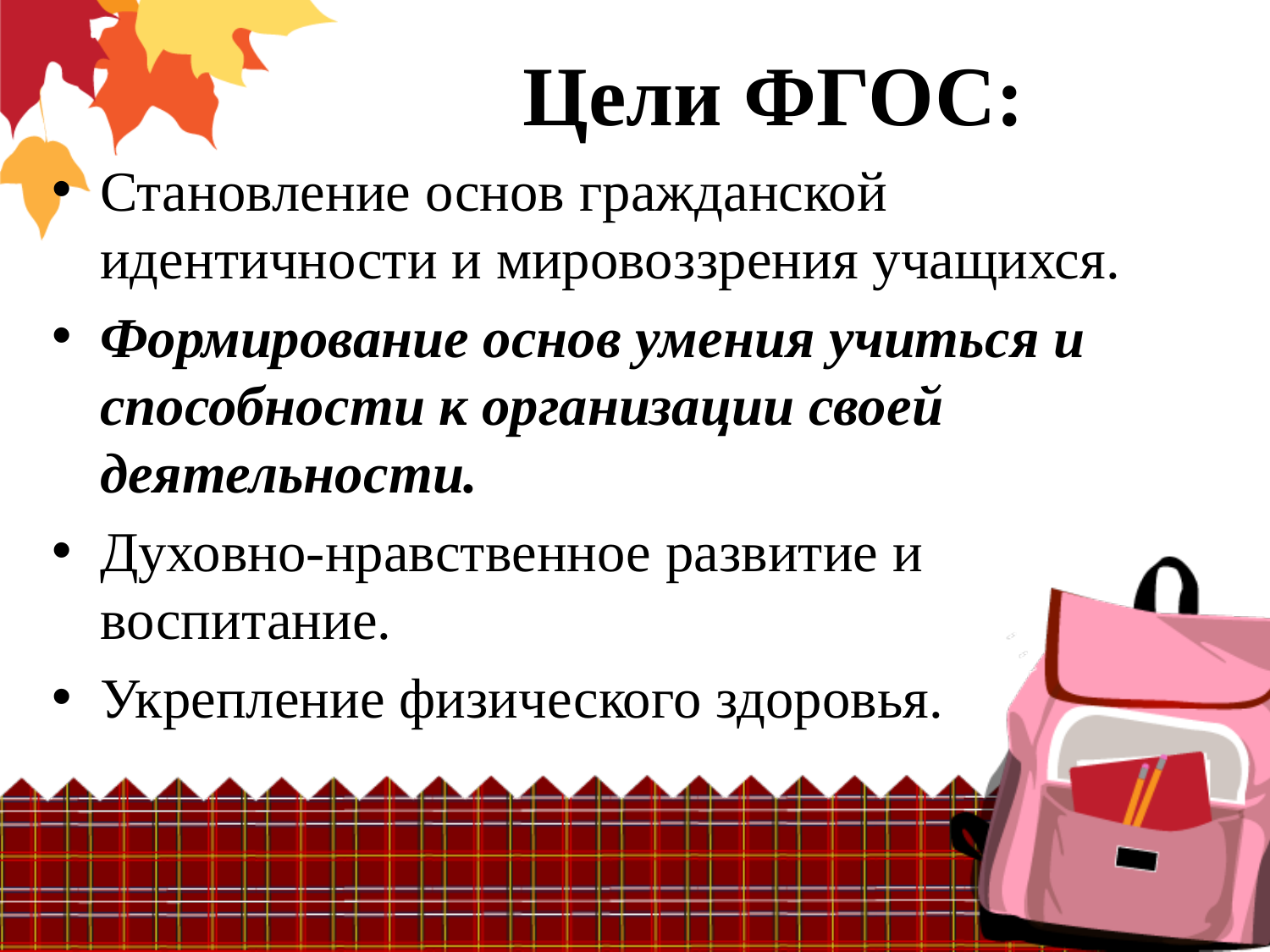

# Цели ФГОС:
Становление основ гражданской идентичности и мировоззрения учащихся.
Формирование основ умения учиться и способности к организации своей деятельности.
Духовно-нравственное развитие и воспитание.
Укрепление физического здоровья.